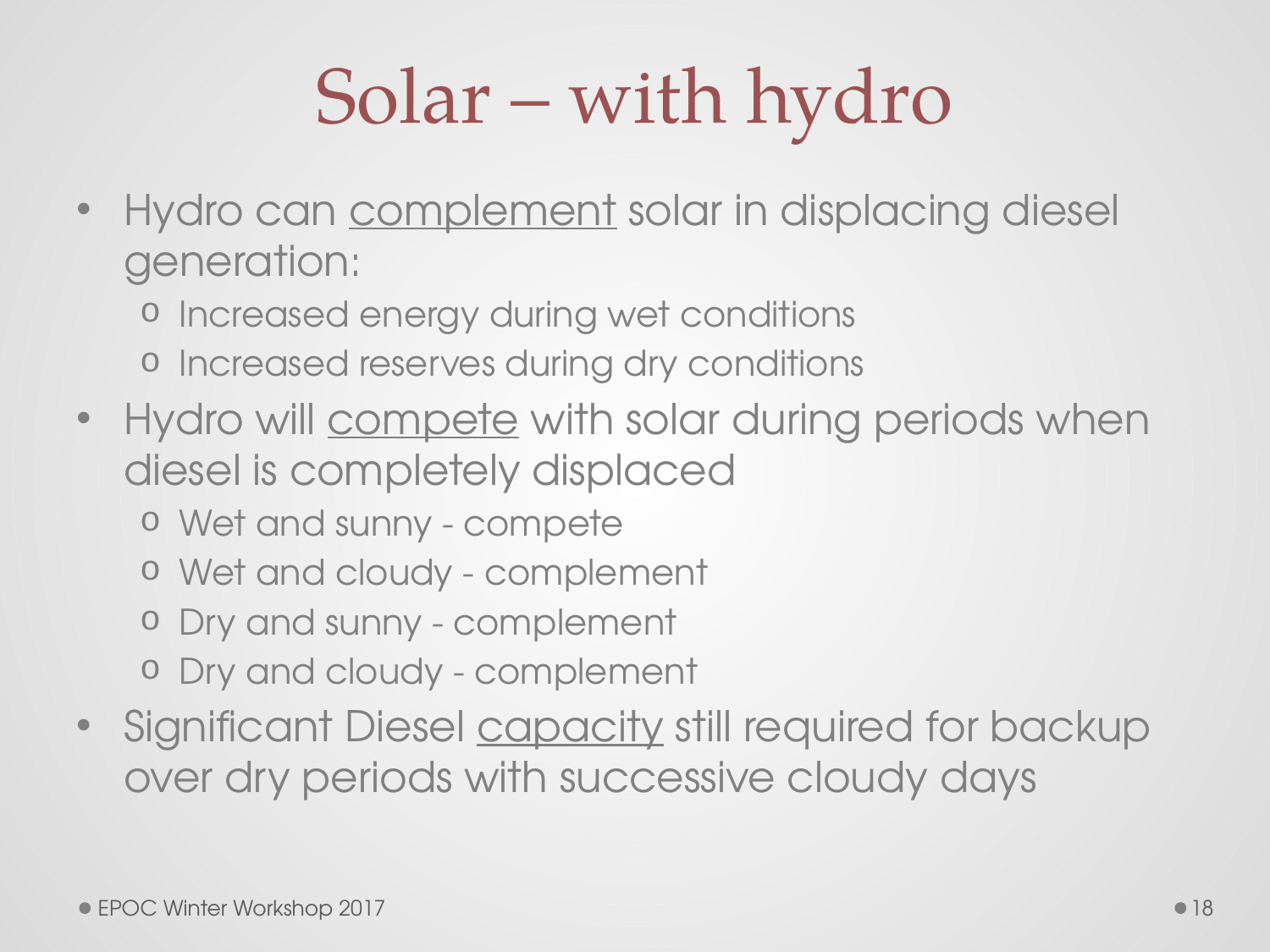

# Solar – with hydro
Hydro can complement solar in displacing diesel generation:
Increased energy during wet conditions
Increased reserves during dry conditions
Hydro will compete with solar during periods when diesel is completely displaced
Wet and sunny - compete
Wet and cloudy - complement
Dry and sunny - complement
Dry and cloudy - complement
Significant Diesel capacity still required for backup over dry periods with successive cloudy days
EPOC Winter Workshop 2017
18